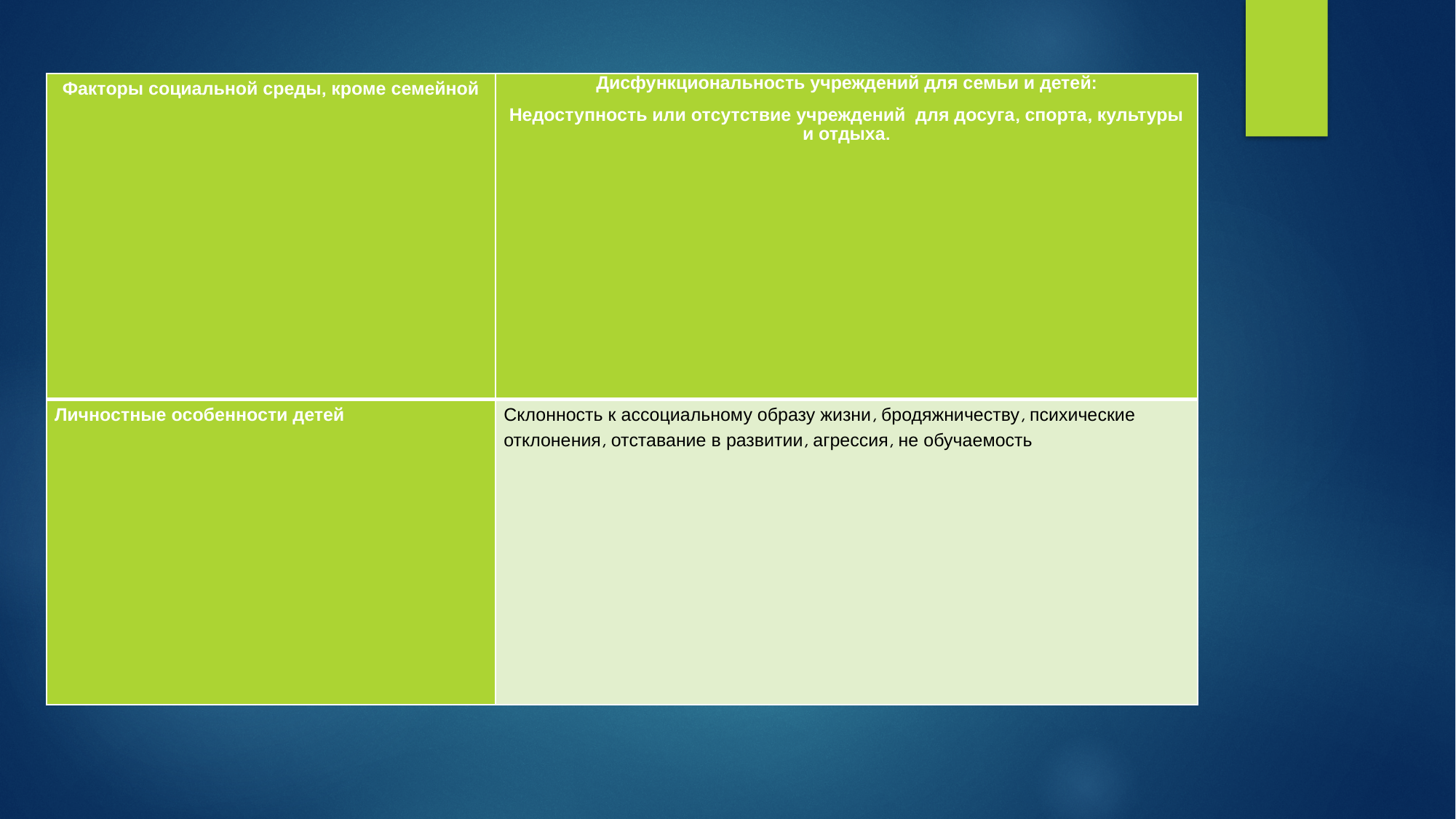

| Факторы социальной среды, кроме семейной | Дисфункциональность учреждений для семьи и детей: Недоступность или отсутствие учреждений для досуга, спорта, культуры и отдыха. |
| --- | --- |
| Личностные особенности детей | Склонность к ассоциальному образу жизни, бродяжничеству, психические отклонения, отставание в развитии, агрессия, не обучаемость |